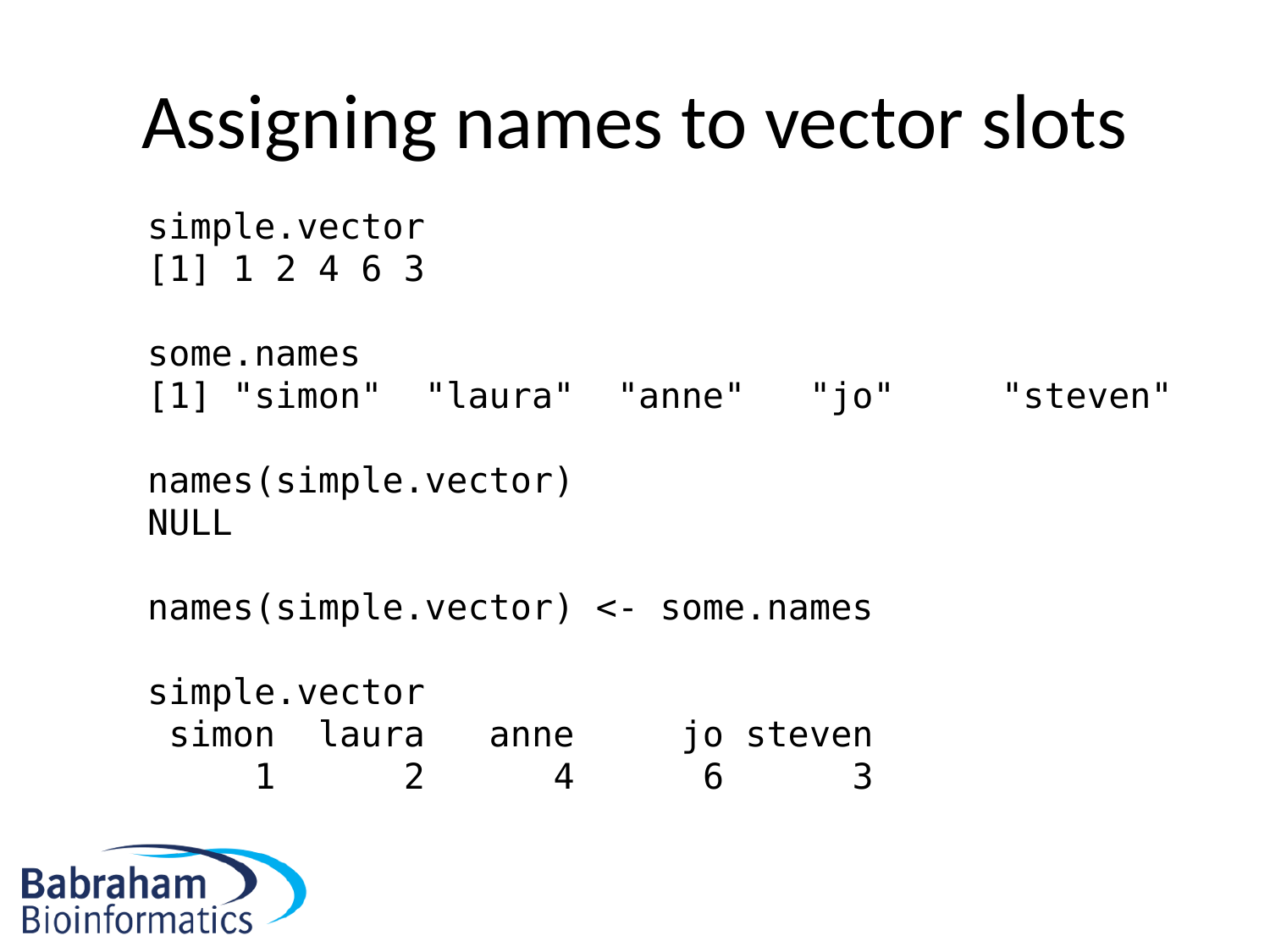

# Assigning names to vector slots
simple.vector
[1] 1 2 4 6 3

some.names
[1] "simon"  "laura"  "anne"   "jo"     "steven"

names(simple.vector)
NULL

names(simple.vector) <- some.names

simple.vector
 simon  laura   anne     jo steven
     1      2      4      6      3